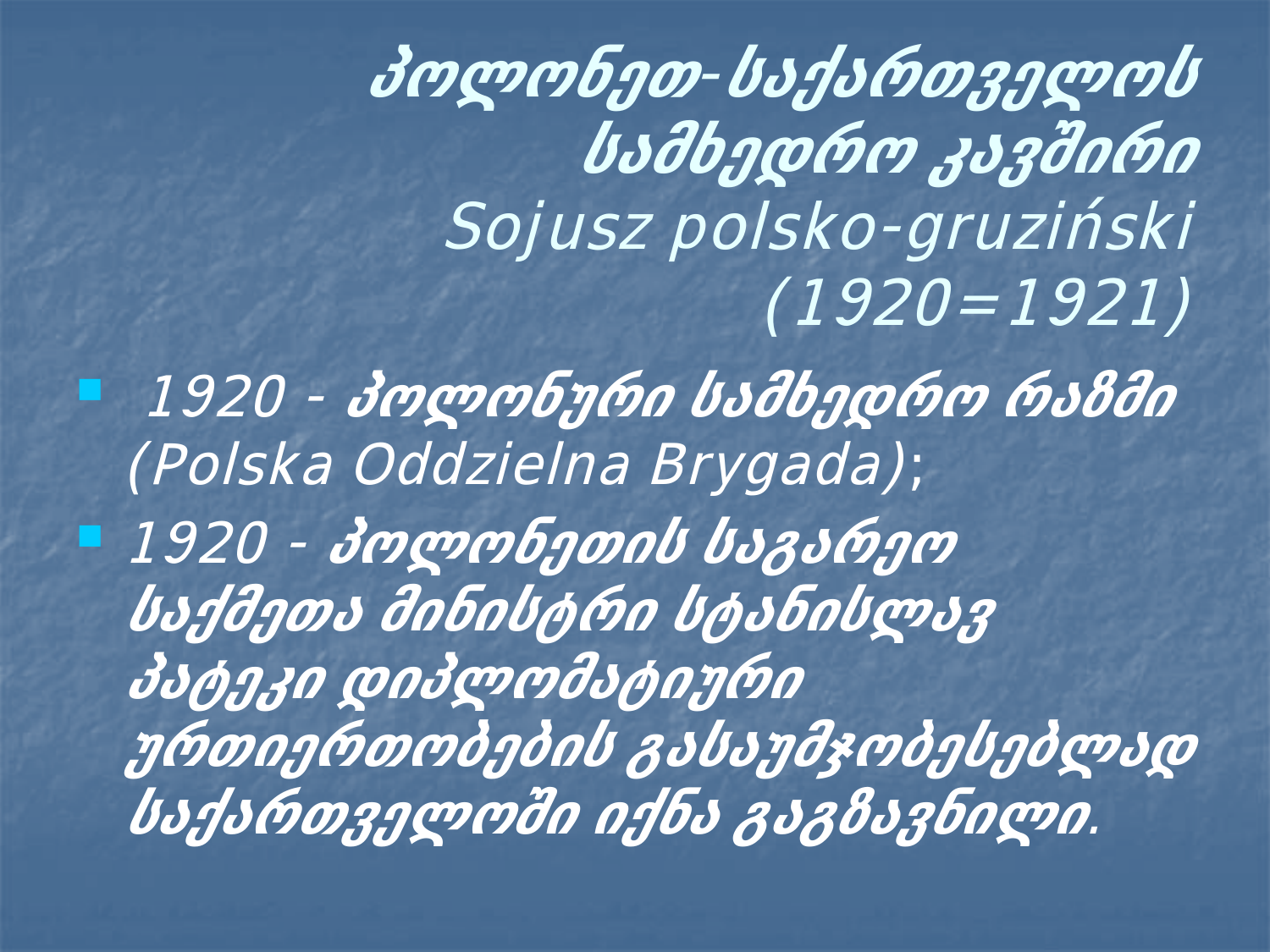

# პოლონეთ-საქართველოს სამხედრო კავშირი Sojusz polsko-gruziński (1920=1921)

 1920 - პოლონური სამხედრო რაზმი (Polska Oddzielna Brygada);
1920 - პოლონეთის საგარეო საქმეთა მინისტრი სტანისლავ პატეკი დიპლომატიური ურთიერთობების გასაუმჯობესებლად საქართველოში იქნა გაგზავნილი.